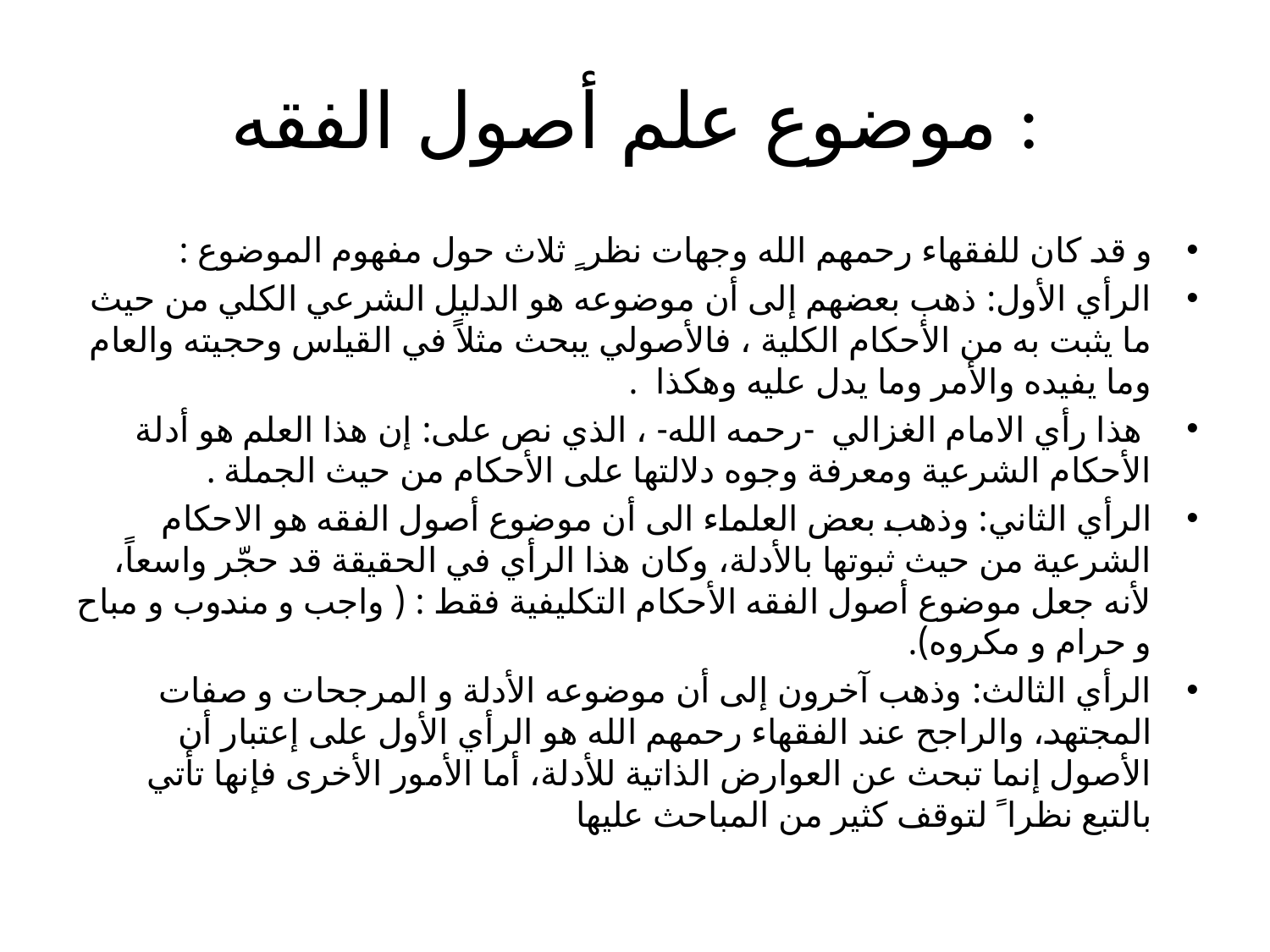

# موضوع علم أصول الفقه :
و قد كان للفقهاء رحمهم الله وجهات نظر ٍ ثلاث حول مفهوم الموضوع :
الرأي الأول: ذهب بعضهم إلى أن موضوعه هو الدليل الشرعي الكلي من حيث ما يثبت به من الأحكام الكلية ، فالأصولي يبحث مثلاً في القياس وحجيته والعام وما يفيده والأمر وما يدل عليه وهكذا  .
 هذا رأي الامام الغزالي  -رحمه الله- ، الذي نص على: إن هذا العلم هو أدلة الأحكام الشرعية ومعرفة وجوه دلالتها على الأحكام من حيث الجملة .
الرأي الثاني: وذهب بعض العلماء الى أن موضوع أصول الفقه هو الاحكام الشرعية من حيث ثبوتها بالأدلة، وكان هذا الرأي في الحقيقة قد حجّر واسعاً، لأنه جعل موضوع أصول الفقه الأحكام التكليفية فقط : ( واجب و مندوب و مباح و حرام و مكروه).
الرأي الثالث: وذهب آخرون إلى أن موضوعه الأدلة و المرجحات و صفات المجتهد، والراجح عند الفقهاء رحمهم الله هو الرأي الأول على إعتبار أن الأصول إنما تبحث عن العوارض الذاتية للأدلة، أما الأمور الأخرى فإنها تأتي بالتبع نظرا ً لتوقف كثير من المباحث عليها